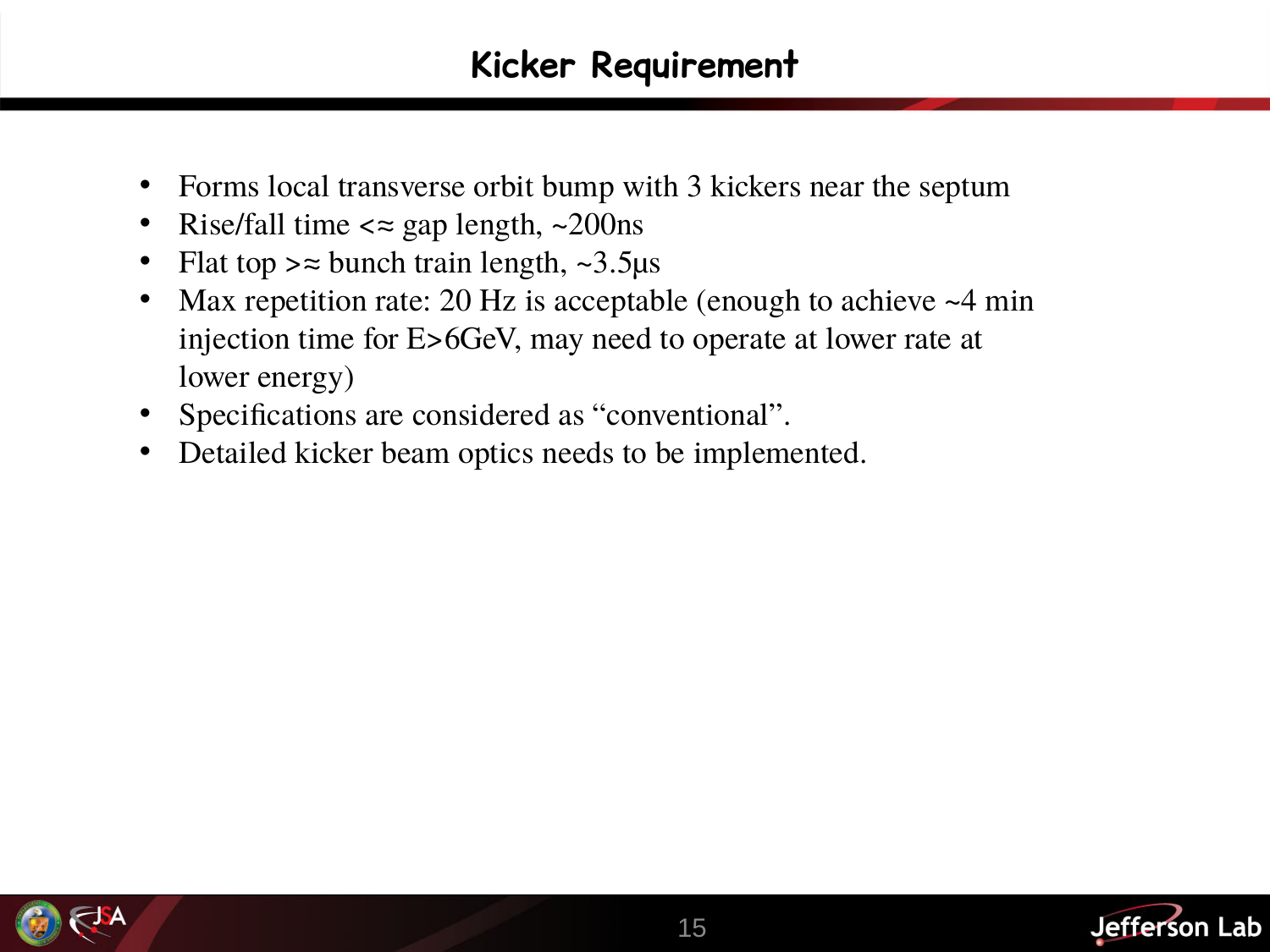

# Kicker Requirement
Forms local transverse orbit bump with 3 kickers near the septum
Rise/fall time <≈ gap length, ~200ns
Flat top >≈ bunch train length, ~3.5µs
Max repetition rate: 20 Hz is acceptable (enough to achieve ~4 min injection time for E>6GeV, may need to operate at lower rate at lower energy)
Specifications are considered as “conventional”.
Detailed kicker beam optics needs to be implemented.
15